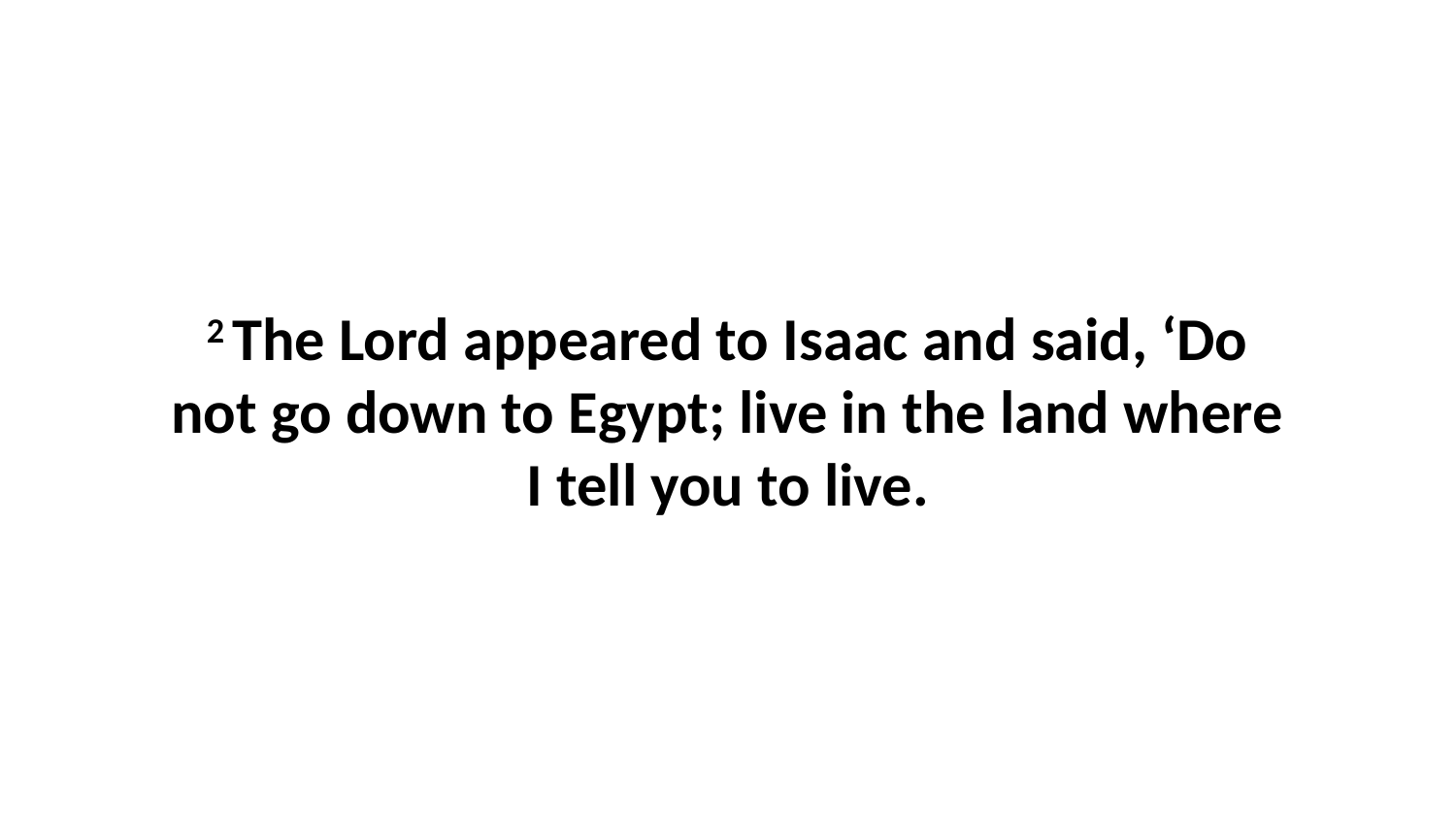

2 The Lord appeared to Isaac and said, ‘Do not go down to Egypt; live in the land where I tell you to live.